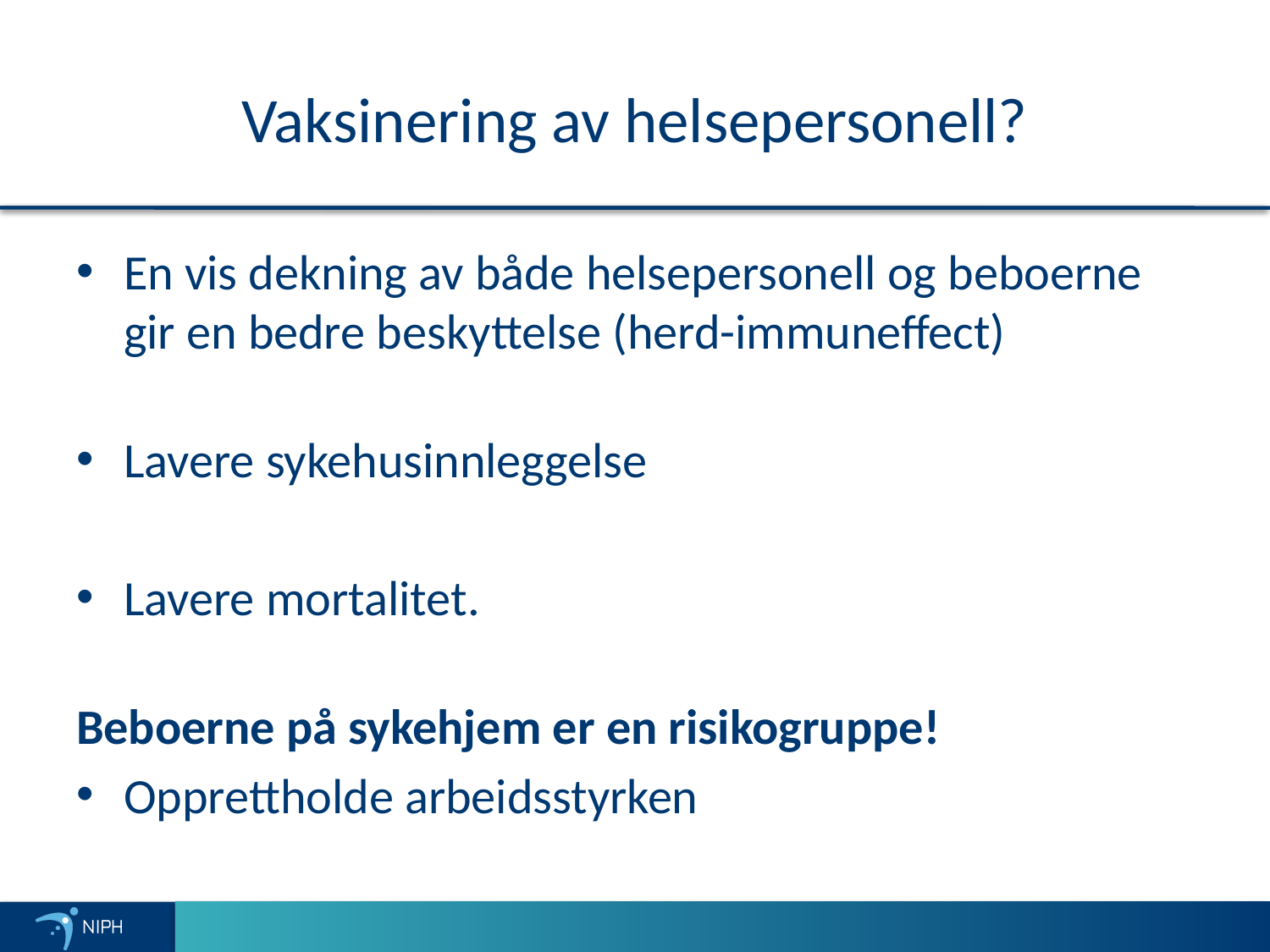

# Vaksinering av helsepersonell?
En vis dekning av både helsepersonell og beboerne gir en bedre beskyttelse (herd-immuneffect)
Lavere sykehusinnleggelse

Lavere mortalitet.
Beboerne på sykehjem er en risikogruppe!
Opprettholde arbeidsstyrken